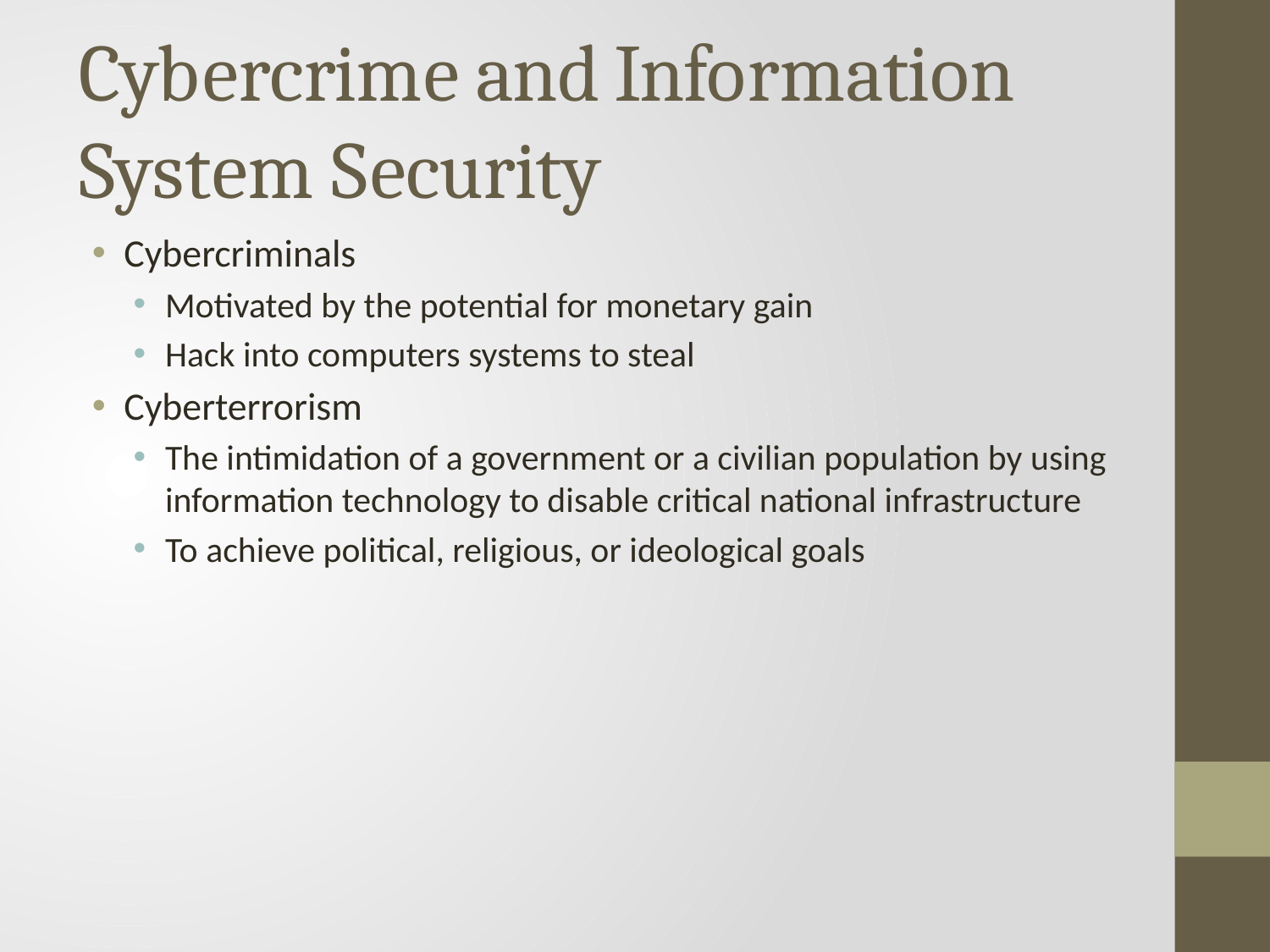

# Cybercrime and Information System Security
Cybercriminals
Motivated by the potential for monetary gain
Hack into computers systems to steal
Cyberterrorism
The intimidation of a government or a civilian population by using information technology to disable critical national infrastructure
To achieve political, religious, or ideological goals